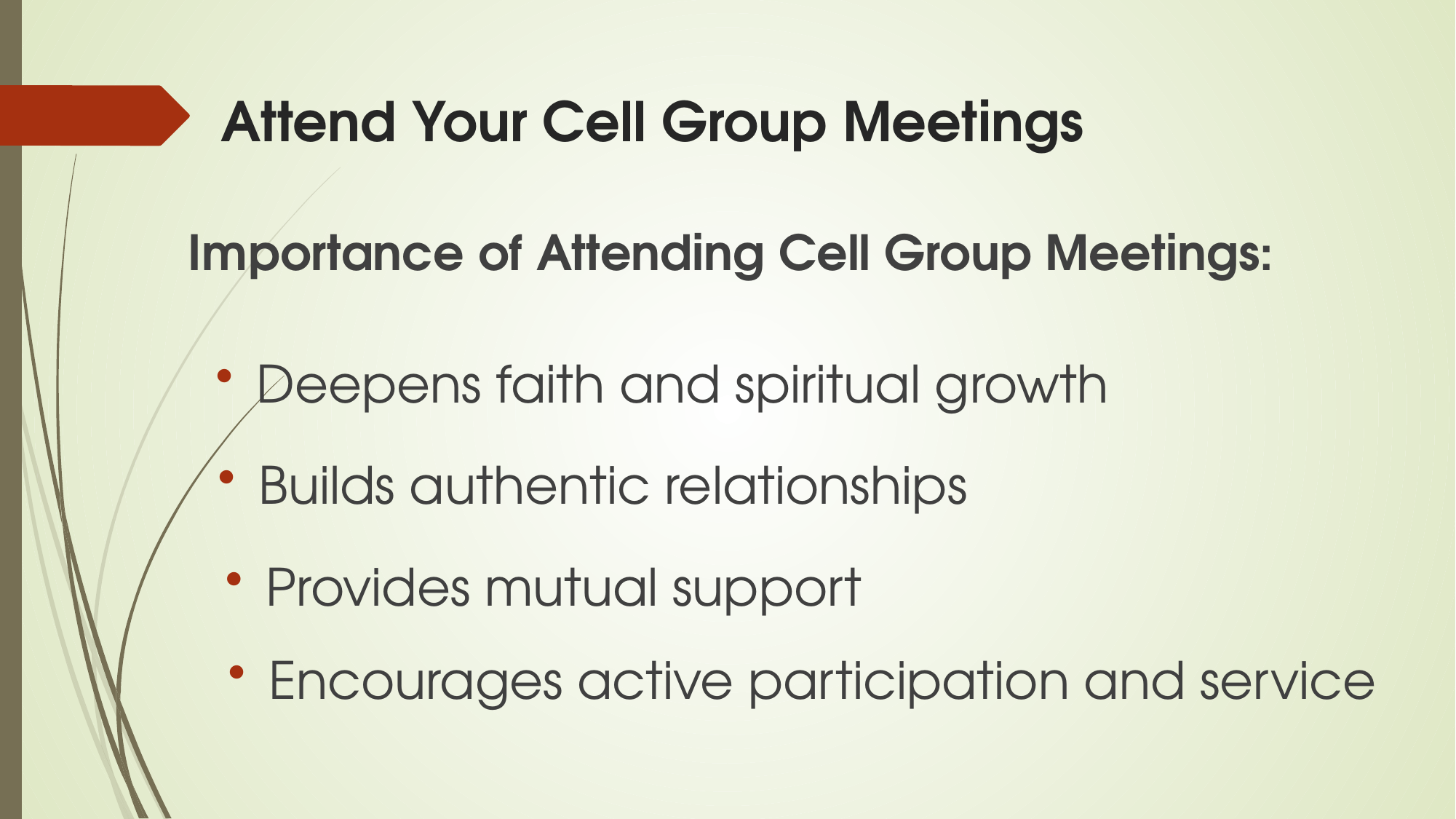

# Attend Your Cell Group Meetings
Importance of Attending Cell Group Meetings:
Deepens faith and spiritual growth
Builds authentic relationships
Provides mutual support
Encourages active participation and service